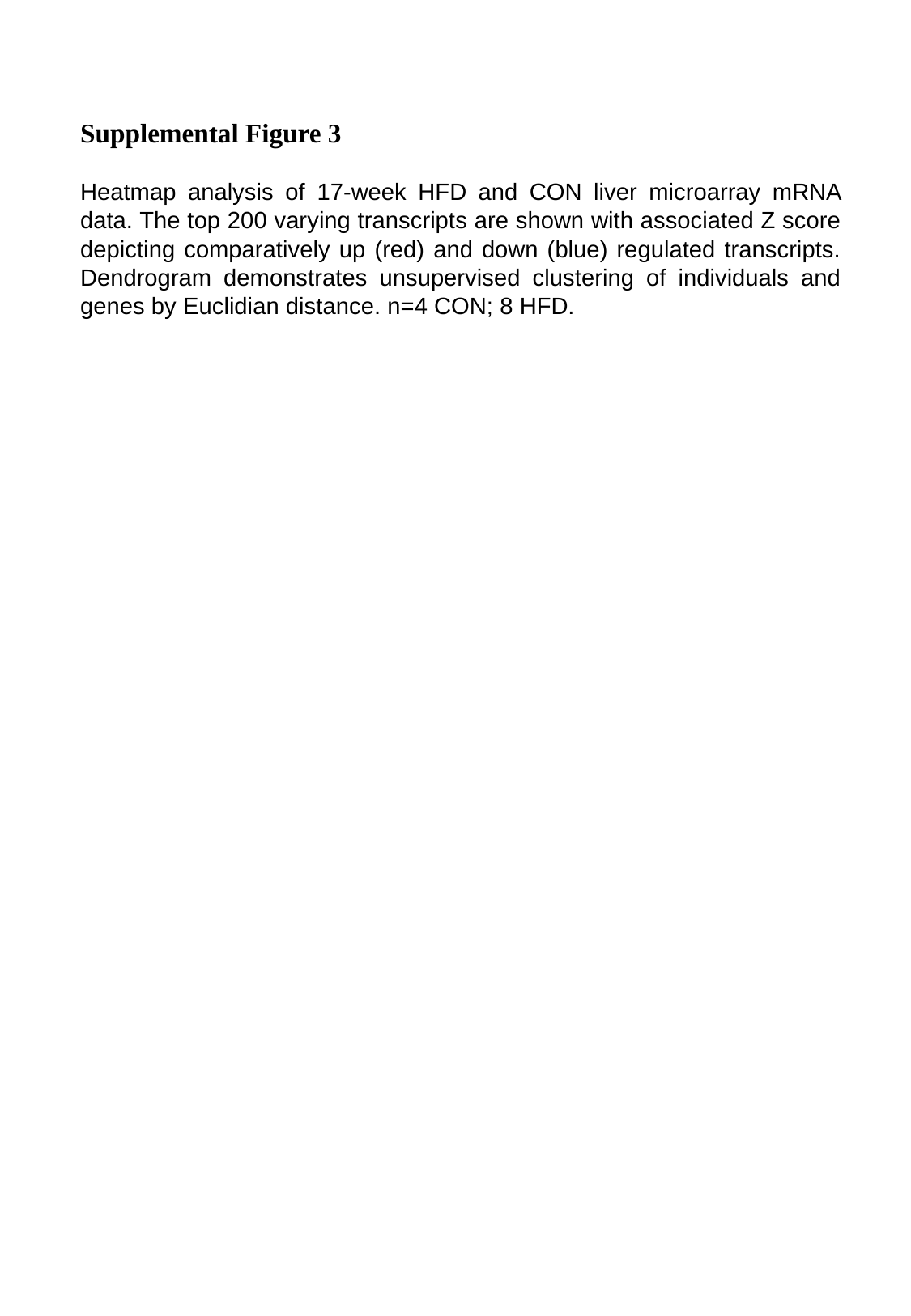

Supplemental Figure 3

Heatmap analysis of 17-week HFD and CON liver microarray mRNA data. The top 200 varying transcripts are shown with associated Z score depicting comparatively up (red) and down (blue) regulated transcripts. Dendrogram demonstrates unsupervised clustering of individuals and genes by Euclidian distance. n=4 CON; 8 HFD.